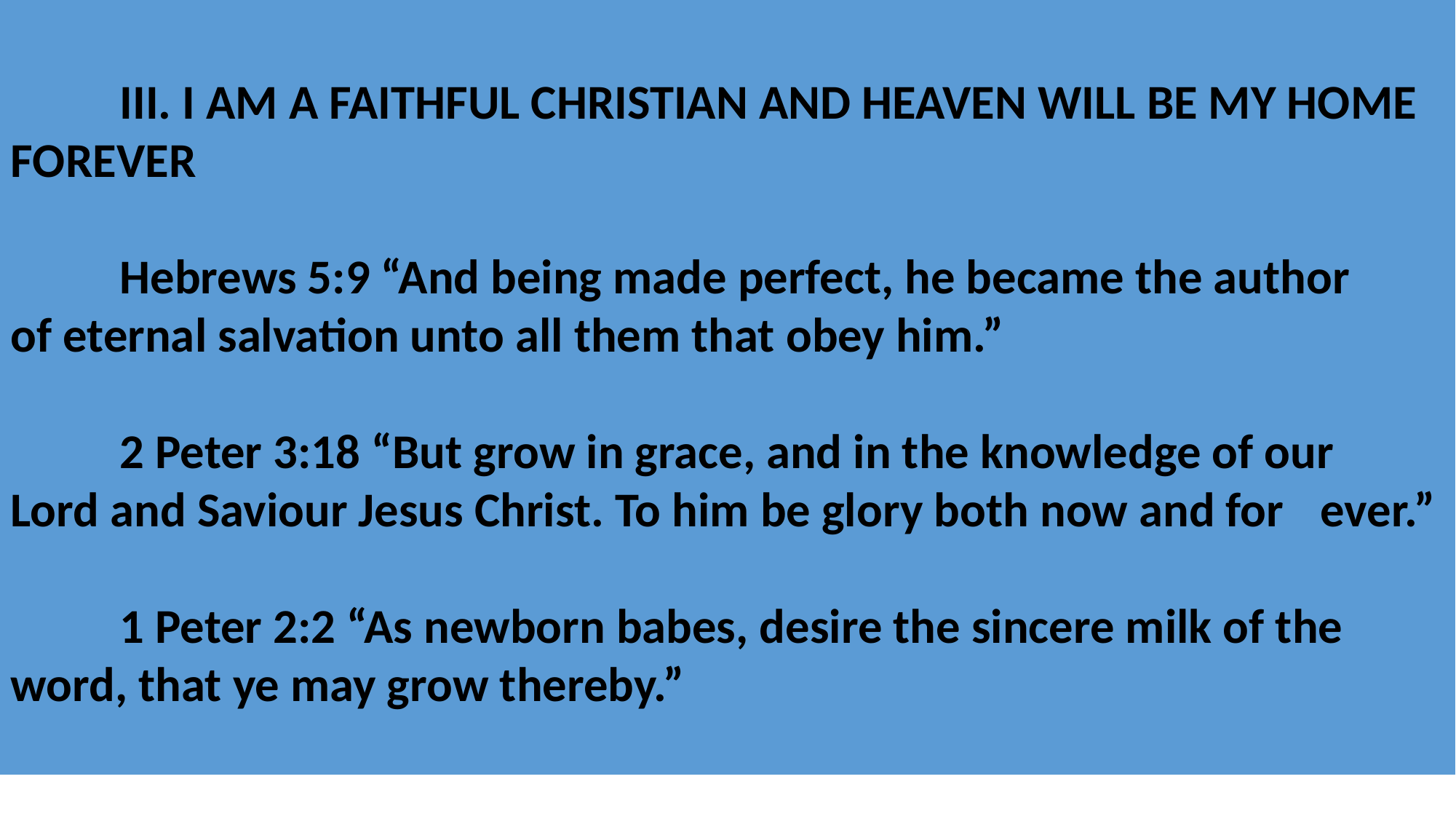

III. I AM A FAITHFUL CHRISTIAN AND HEAVEN WILL BE MY HOME 	FOREVER

	Hebrews 5:9 “And being made perfect, he became the author     	of eternal salvation unto all them that obey him.”

	2 Peter 3:18 “But grow in grace, and in the knowledge of our  	Lord and Saviour Jesus Christ. To him be glory both now and for 	ever.”

	1 Peter 2:2 “As newborn babes, desire the sincere milk of the 	word, that ye may grow thereby.”